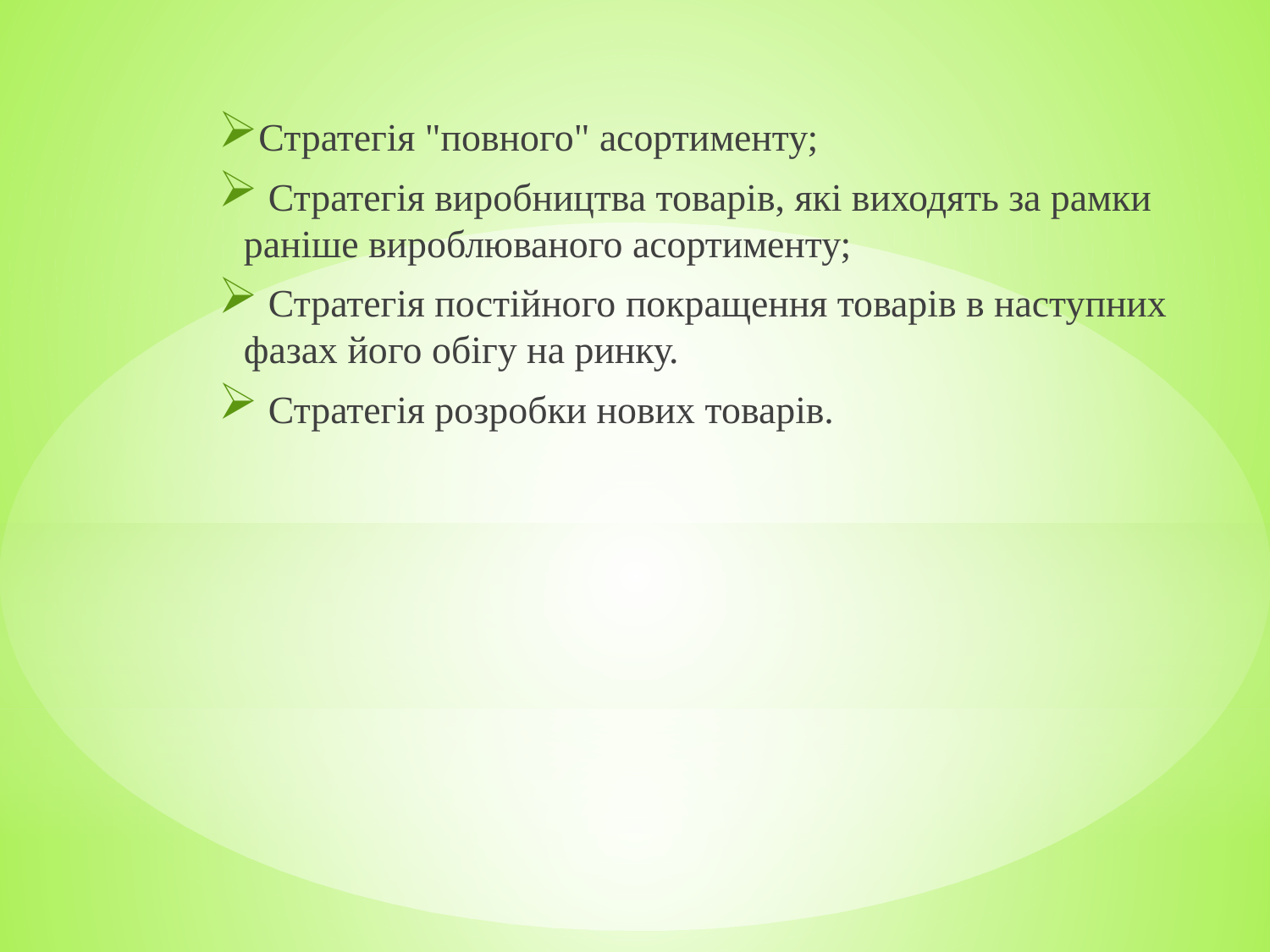

Стратегія "повного" асортименту;
 Стратегія виробництва товарів, які виходять за рамки раніше вироблюваного асортименту;
 Стратегія постійного покращення товарів в наступних фазах його обігу на ринку.
 Стратегія розробки нових товарів.